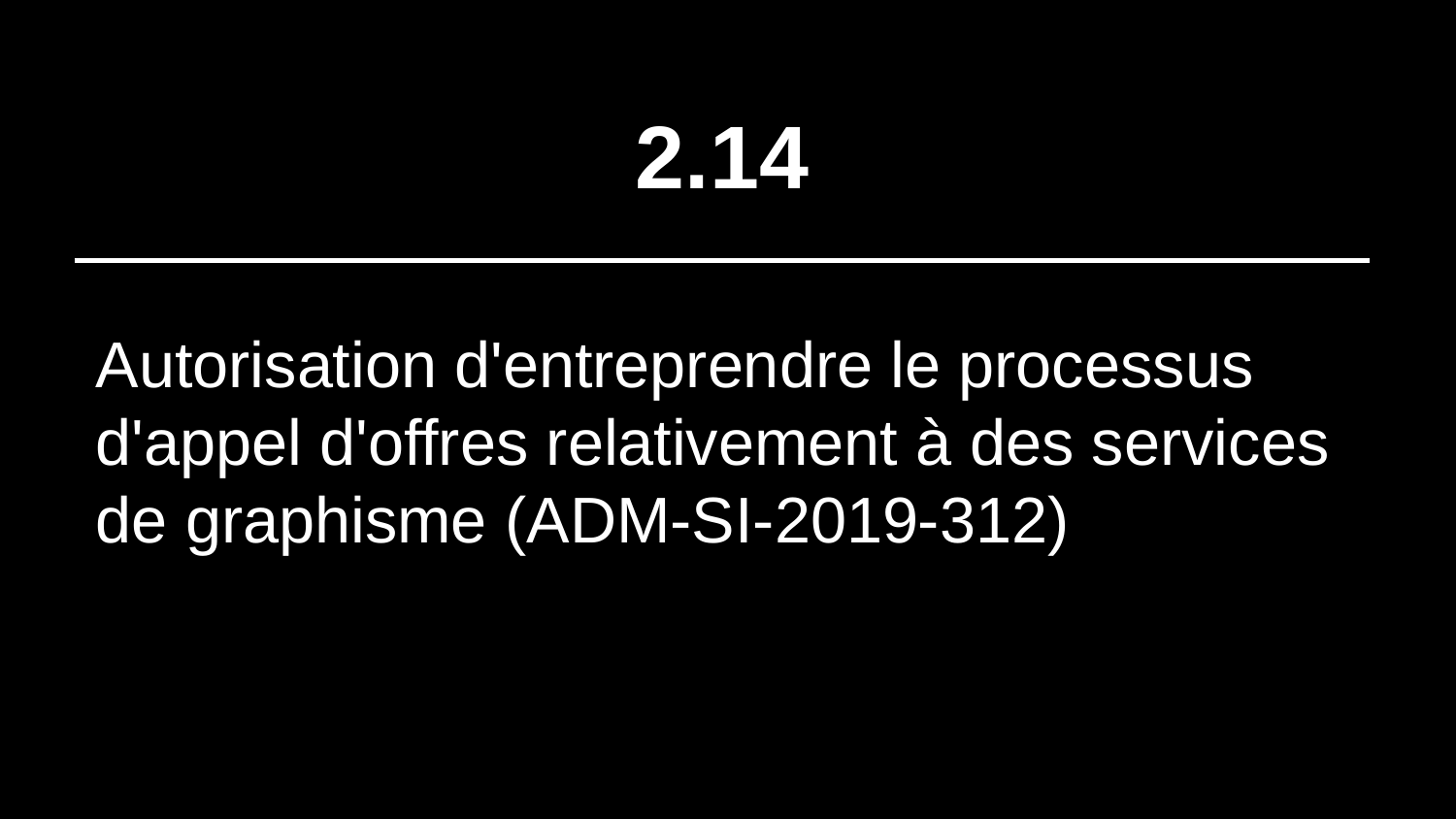

# 2.14

Autorisation d'entreprendre le processus d'appel d'offres relativement à des services de graphisme (ADM-SI-2019-312)